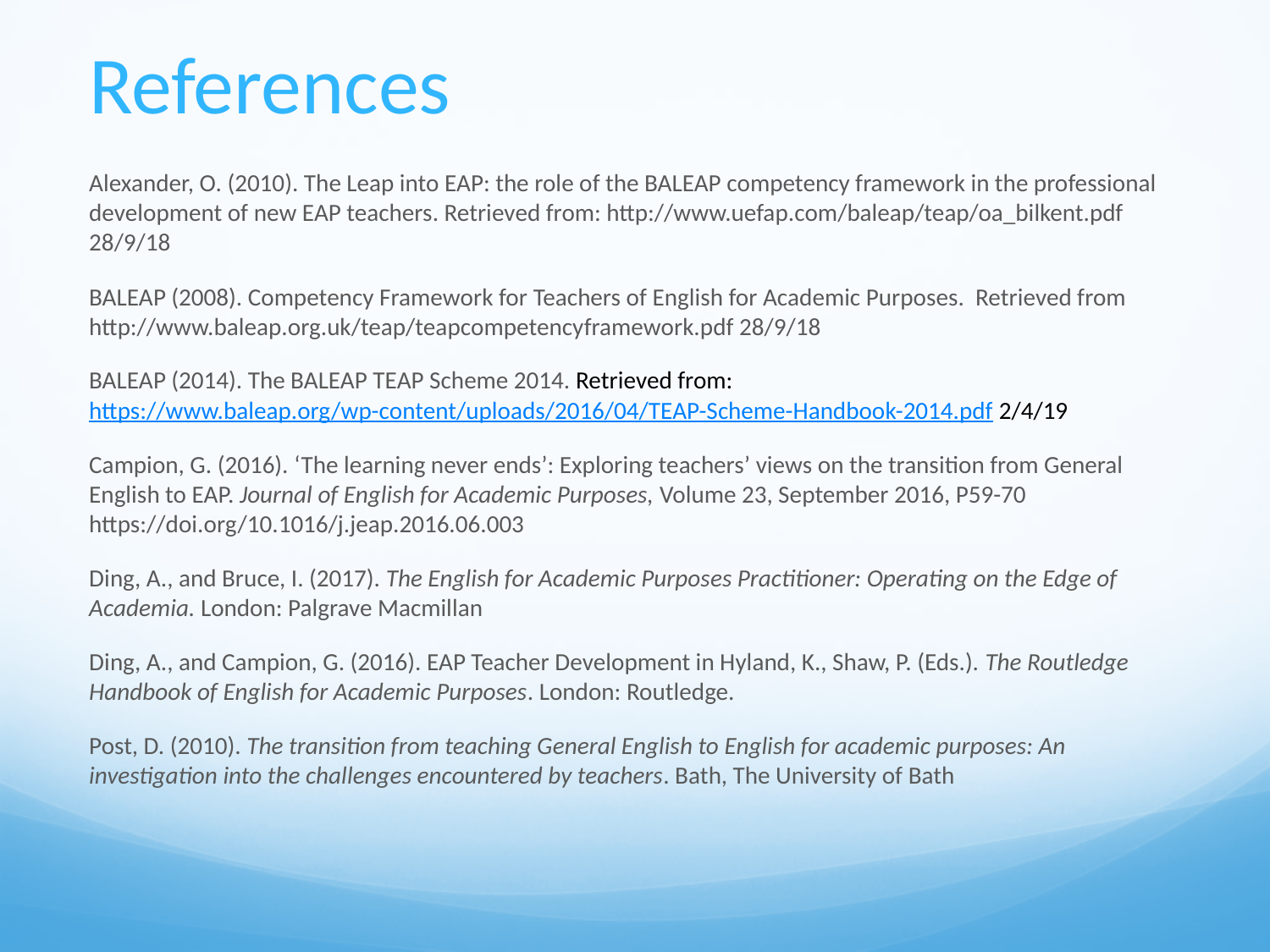

# References
Alexander, O. (2010). The Leap into EAP: the role of the BALEAP competency framework in the professional development of new EAP teachers. Retrieved from: http://www.uefap.com/baleap/teap/oa_bilkent.pdf 28/9/18
BALEAP (2008). Competency Framework for Teachers of English for Academic Purposes.  Retrieved from http://www.baleap.org.uk/teap/teap­competency­framework.pdf 28/9/18
BALEAP (2014). The BALEAP TEAP Scheme 2014. Retrieved from: https://www.baleap.org/wp-content/uploads/2016/04/TEAP-Scheme-Handbook-2014.pdf 2/4/19
Campion, G. (2016). ‘The learning never ends’: Exploring teachers’ views on the transition from General English to EAP. Journal of English for Academic Purposes, Volume 23, September 2016, P59-70 https://doi.org/10.1016/j.jeap.2016.06.003
Ding, A., and Bruce, I. (2017). The English for Academic Purposes Practitioner: Operating on the Edge of Academia. London: Palgrave Macmillan
Ding, A., and Campion, G. (2016). EAP Teacher Development in Hyland, K., Shaw, P. (Eds.). The Routledge Handbook of English for Academic Purposes. London: Routledge.
Post, D. (2010). The transition from teaching General English to English for academic purposes: An investigation into the challenges encountered by teachers. Bath, The University of Bath